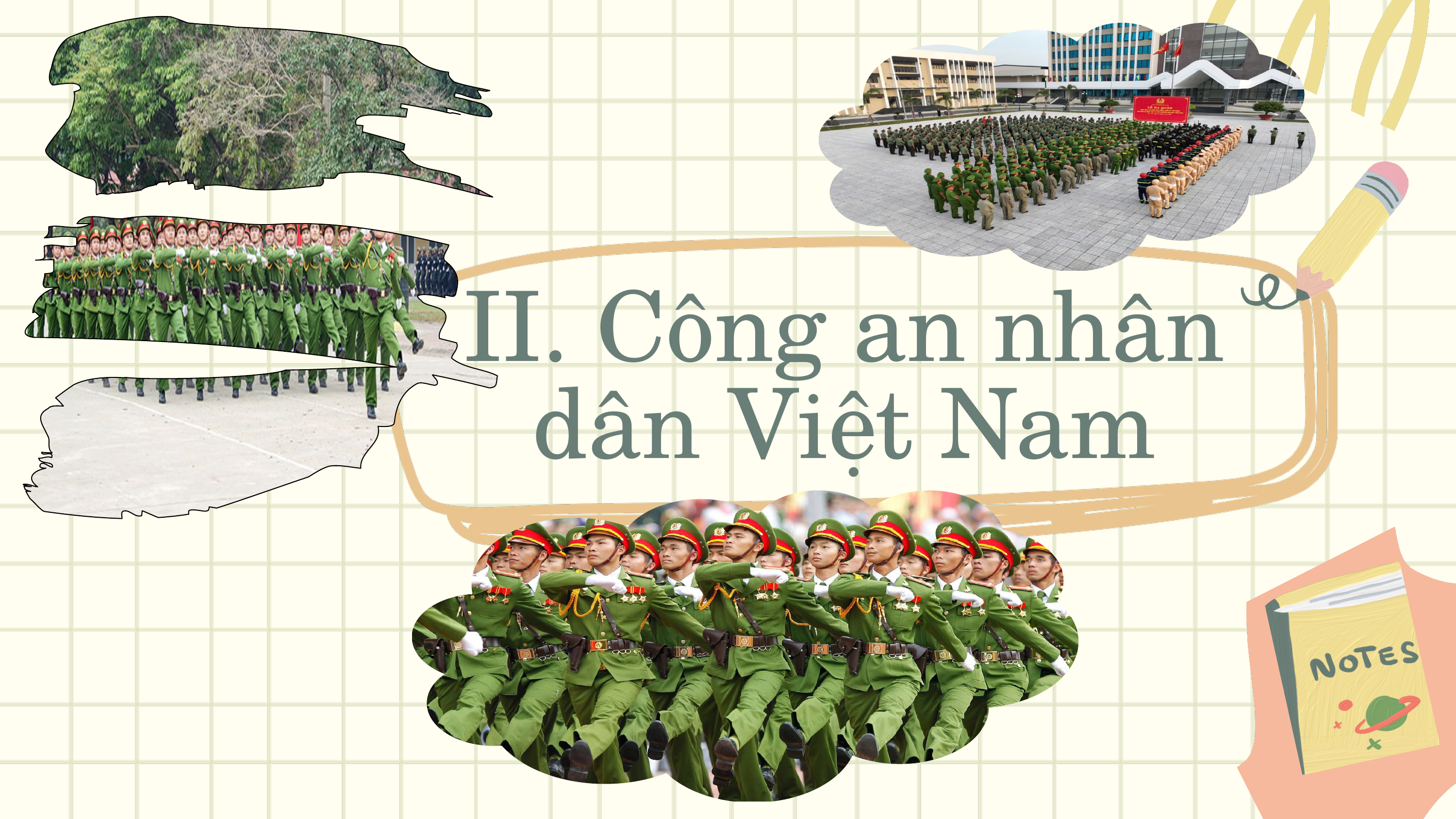

II. Công an nhân dân Việt Nam